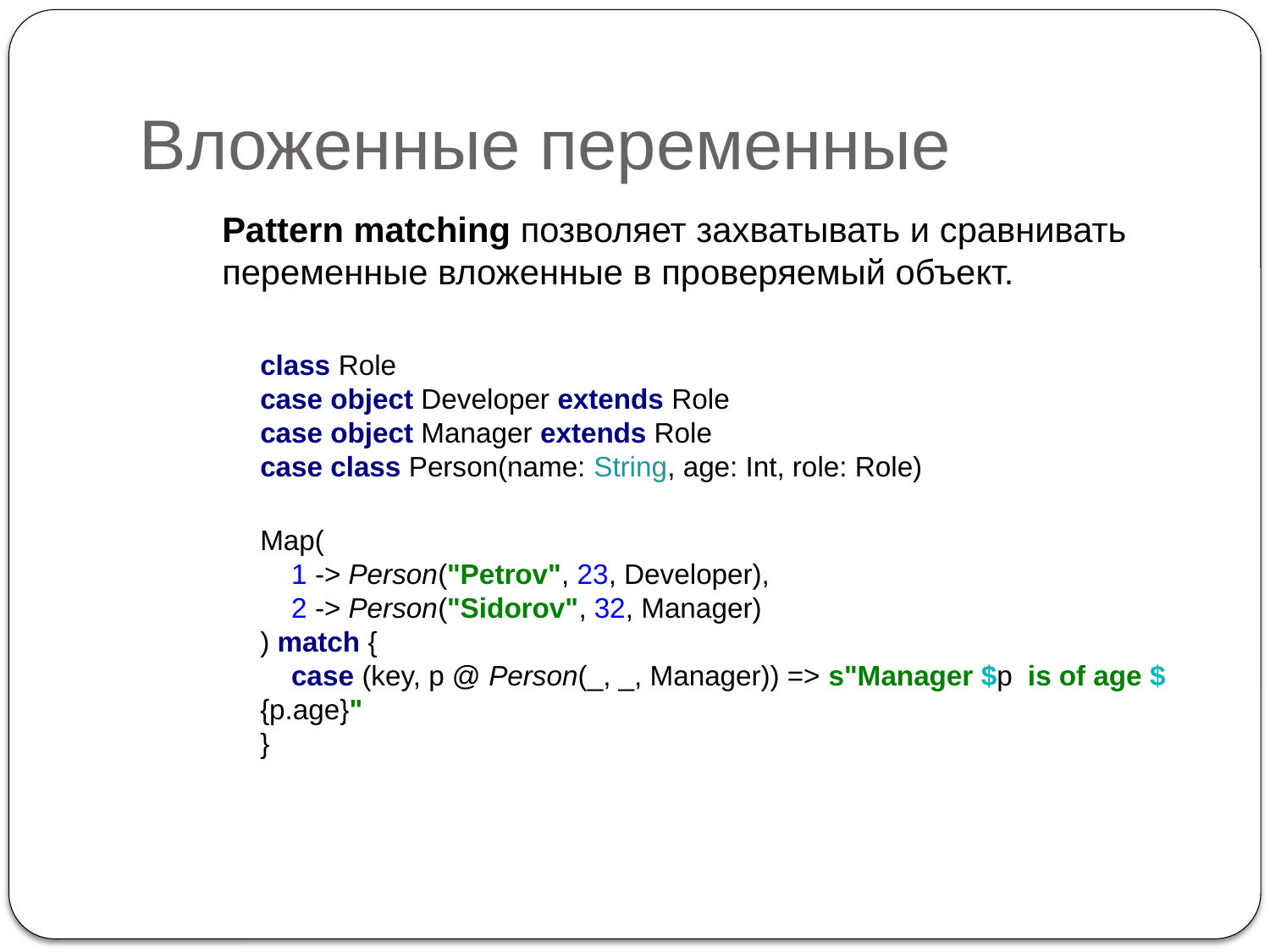

# Вложенные переменные
Pattern matching позволяет захватывать и сравнивать переменные вложенные в проверяемый объект.

class Role
case object Developer extends Role
case object Manager extends Role
case class Person(name: String, age: Int, role: Role)
Map(
    1 -> Person("Petrov", 23, Developer),
    2 -> Person("Sidorov", 32, Manager)
) match {
    case (key, p @ Person(_, _, Manager)) => s"Manager $p  is of age ${p.age}"
}